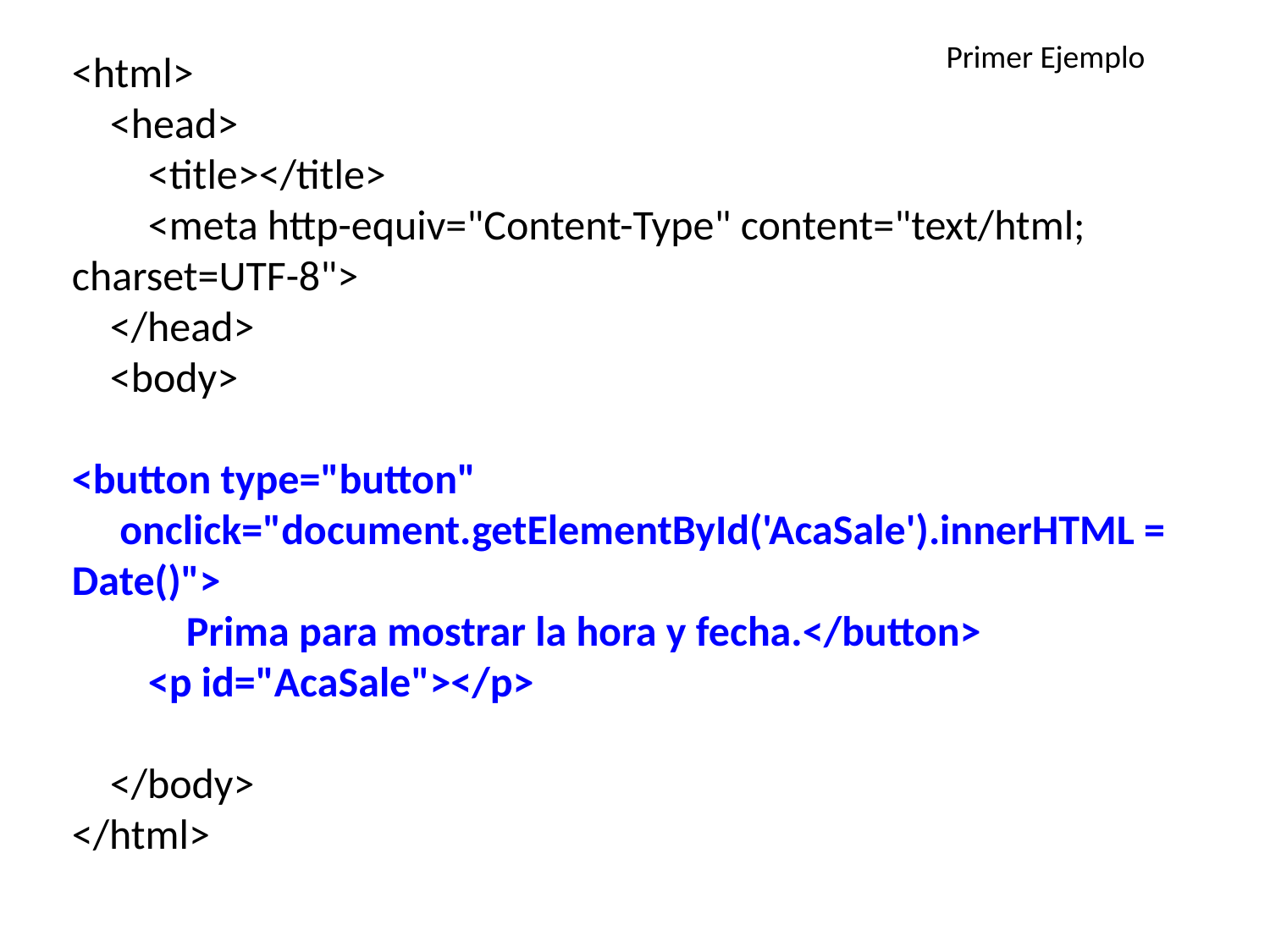

Primer Ejemplo
<html>
    <head>
        <title></title>
        <meta http-equiv="Content-Type" content="text/html; charset=UTF-8">
    </head>
    <body>

<button type="button"
     onclick="document.getElementById('AcaSale').innerHTML = Date()">
            Prima para mostrar la hora y fecha.</button>
        <p id="AcaSale"></p>

    </body>
</html>